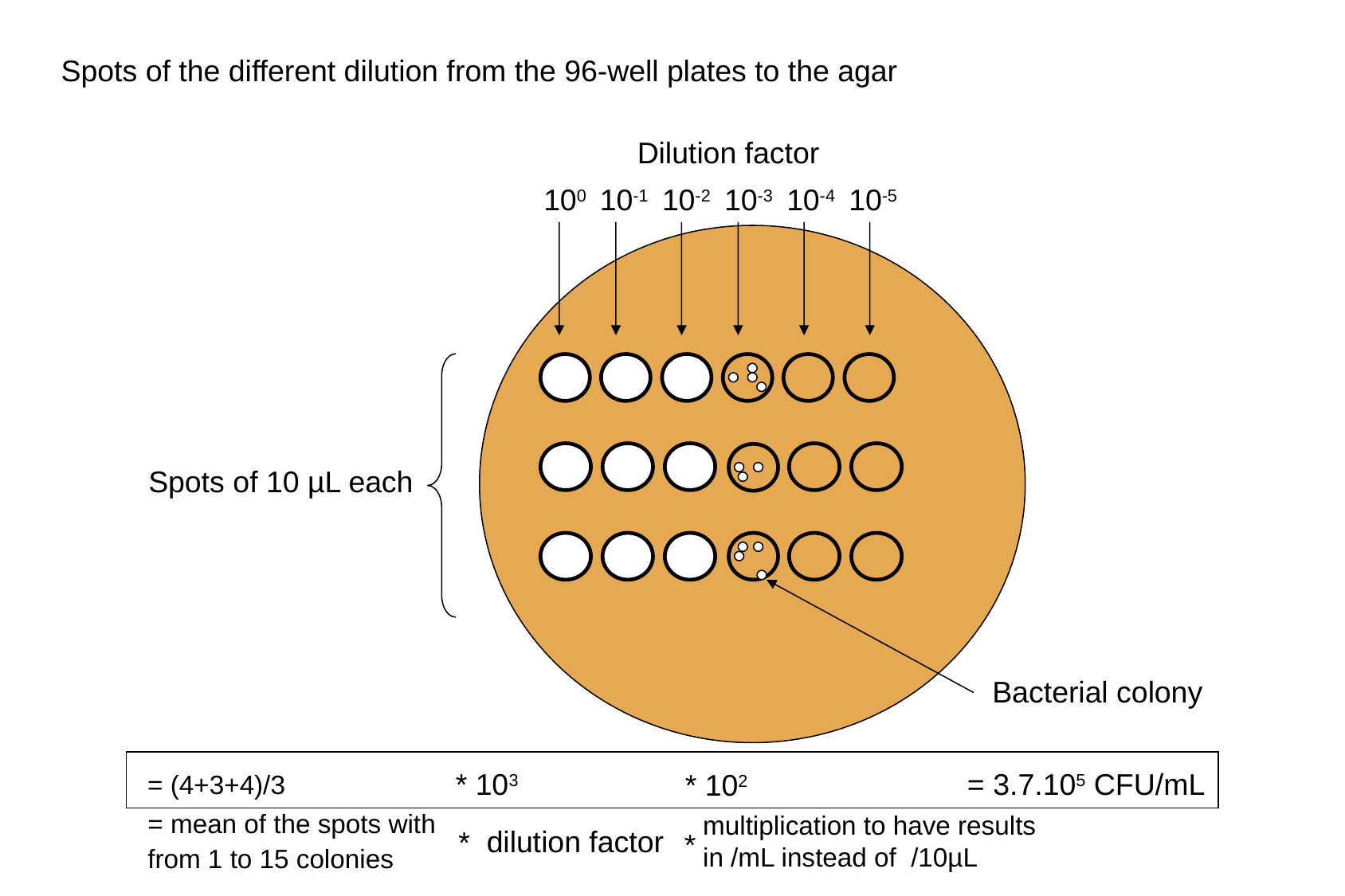

Spots of the different dilution from the 96-well plates to the agar
Dilution factor
100
10-1
10-2
10-3
10-4
10-5

Spots of 10 µL each

Bacterial colony

* 103
= 3.7.105 CFU/mL
* 102
= (4+3+4)/3
= mean of the spots with from 1 to 15 colonies
multiplication to have results in /mL instead of  /10µL
dilution factor
*
*